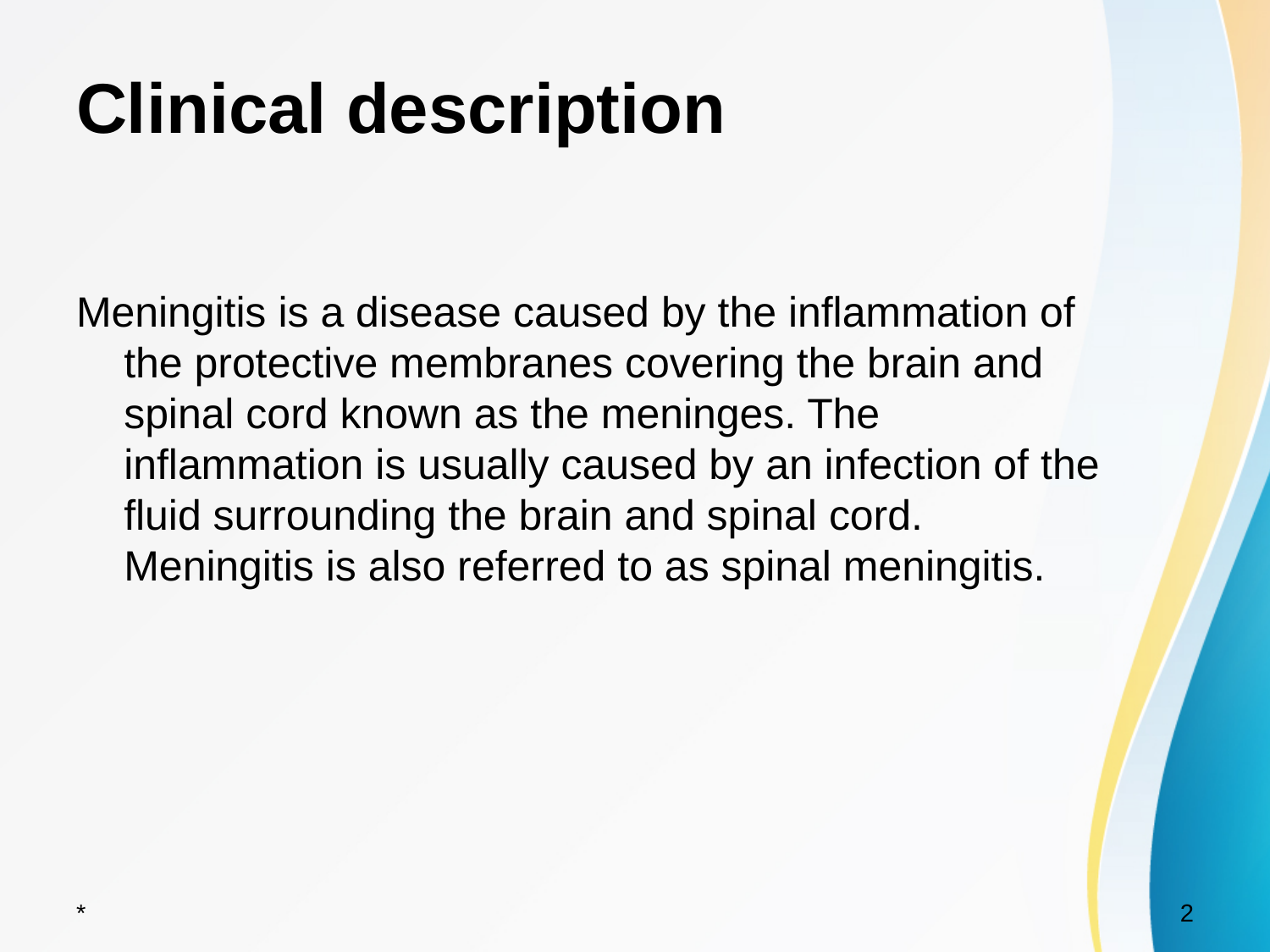

# Clinical description
Meningitis is a disease caused by the inflammation of the protective membranes covering the brain and spinal cord known as the meninges. The inflammation is usually caused by an infection of the fluid surrounding the brain and spinal cord. Meningitis is also referred to as spinal meningitis.
*
2